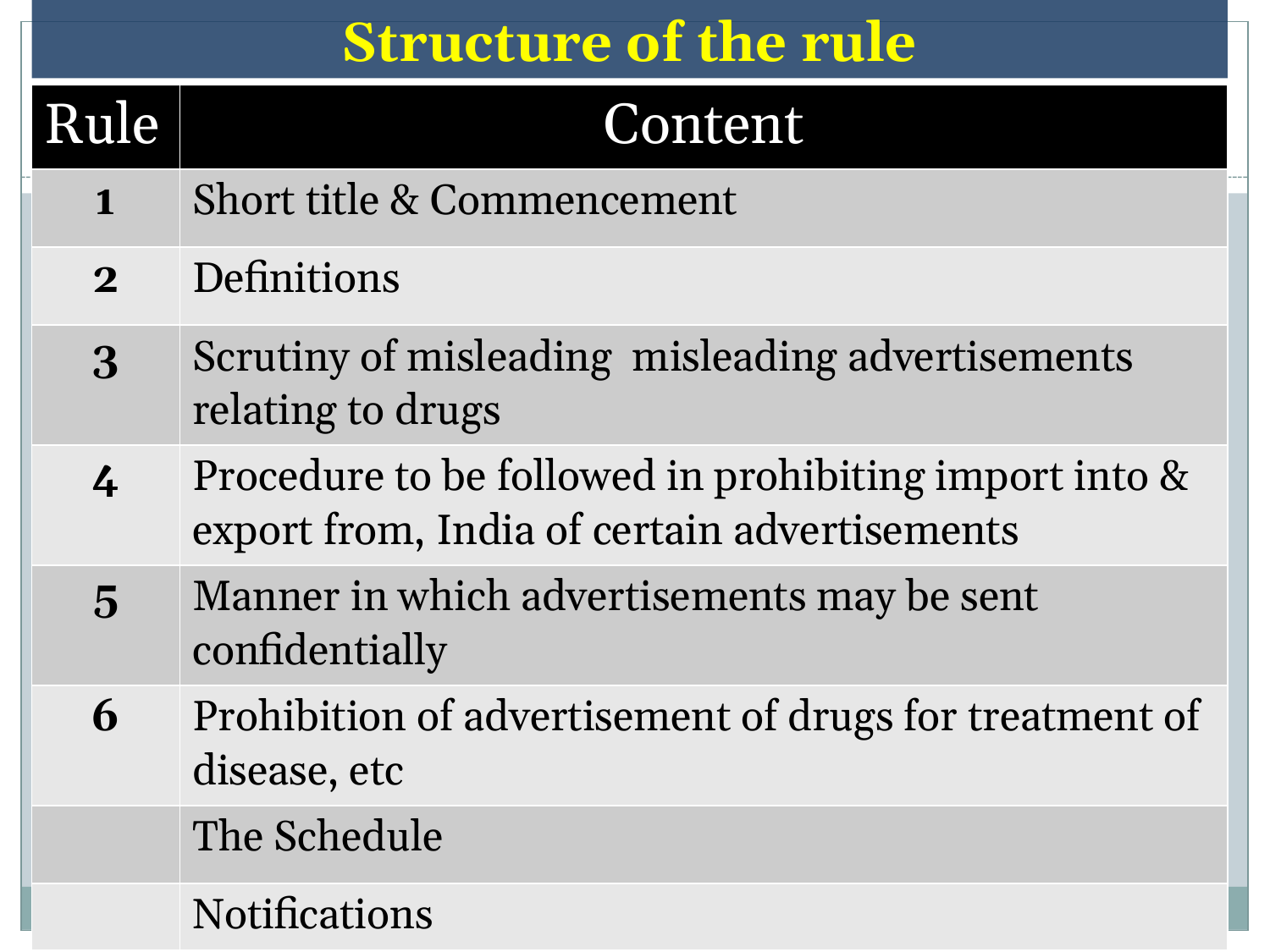

# Structure of the rule
| Rule | Content |
| --- | --- |
| 1 | Short title & Commencement |
| 2 | Definitions |
| 3 | Scrutiny of misleading misleading advertisements relating to drugs |
| 4 | Procedure to be followed in prohibiting import into & export from, India of certain advertisements |
| 5 | Manner in which advertisements may be sent confidentially |
| 6 | Prohibition of advertisement of drugs for treatment of disease, etc |
|  | The Schedule |
|  | Notifications |
35
www.similima.com